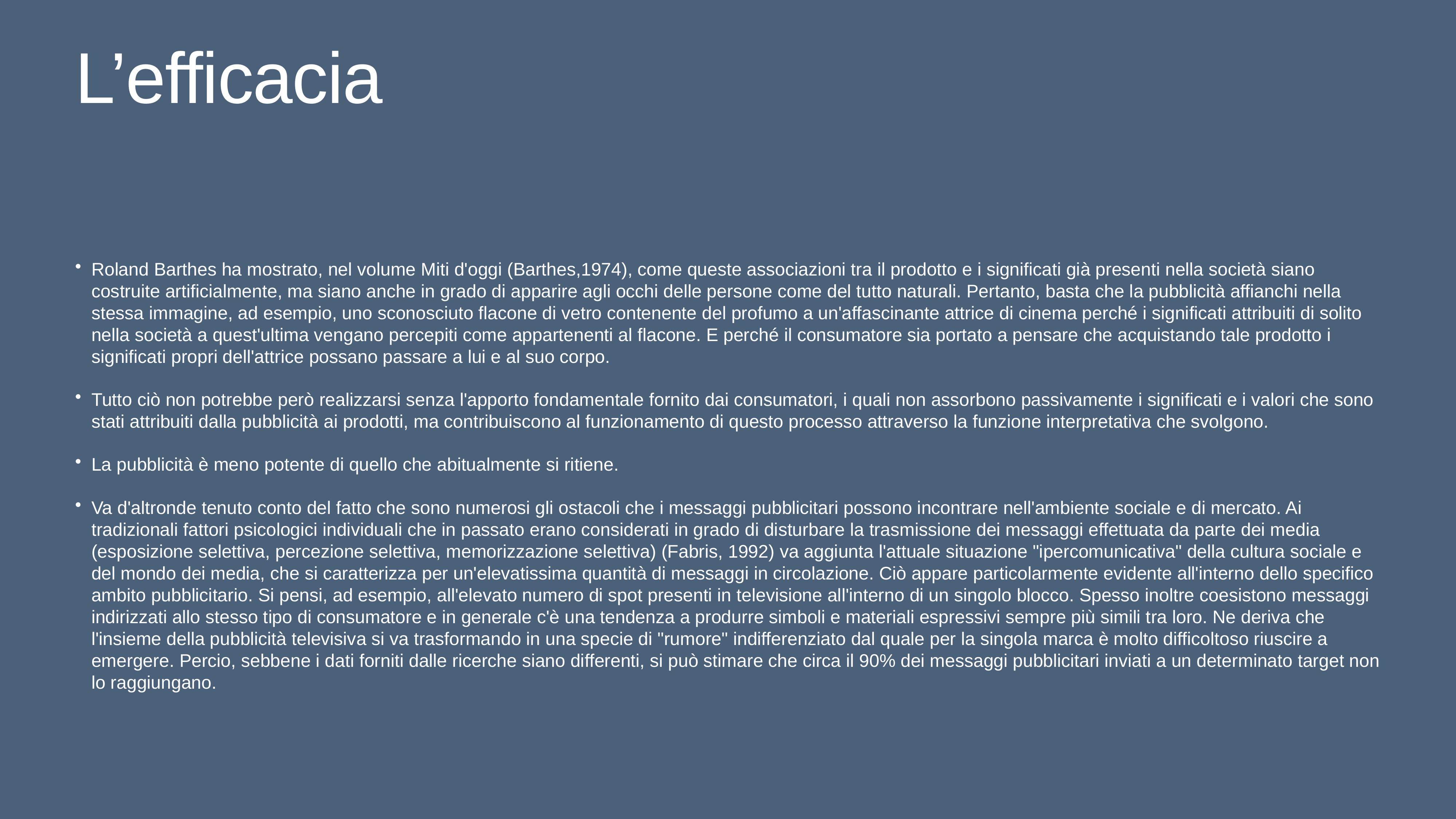

# L’efficacia

Roland Barthes ha mostrato, nel volume Miti d'oggi (Barthes,1974), come queste associazioni tra il prodotto e i significati già presenti nella società siano costruite artificialmente, ma siano anche in grado di apparire agli occhi delle persone come del tutto naturali. Pertanto, basta che la pubblicità affianchi nella stessa immagine, ad esempio, uno sconosciuto flacone di vetro contenente del profumo a un'affascinante attrice di cinema perché i significati attribuiti di solito nella società a quest'ultima vengano percepiti come appartenenti al flacone. E perché il consumatore sia portato a pensare che acquistando tale prodotto i significati propri dell'attrice possano passare a lui e al suo corpo.
Tutto ciò non potrebbe però realizzarsi senza l'apporto fondamentale fornito dai consumatori, i quali non assorbono passivamente i significati e i valori che sono stati attribuiti dalla pubblicità ai prodotti, ma contribuiscono al funzionamento di questo processo attraverso la funzione interpretativa che svolgono.
La pubblicità è meno potente di quello che abitualmente si ritiene.
Va d'altronde tenuto conto del fatto che sono numerosi gli ostacoli che i messaggi pubblicitari possono incontrare nell'ambiente sociale e di mercato. Ai tradizionali fattori psicologici individuali che in passato erano considerati in grado di disturbare la trasmissione dei messaggi effettuata da parte dei media (esposizione selettiva, percezione selettiva, memorizzazione selettiva) (Fabris, 1992) va aggiunta l'attuale situazione "ipercomunicativa" della cultura sociale e del mondo dei media, che si caratterizza per un'elevatissima quantità di messaggi in circolazione. Ciò appare particolarmente evidente all'interno dello specifico ambito pubblicitario. Si pensi, ad esempio, all'elevato numero di spot presenti in televisione all'interno di un singolo blocco. Spesso inoltre coesistono messaggi indirizzati allo stesso tipo di consumatore e in generale c'è una tendenza a produrre simboli e materiali espressivi sempre più simili tra loro. Ne deriva che l'insieme della pubblicità televisiva si va trasformando in una specie di "rumore" indifferenziato dal quale per la singola marca è molto difficoltoso riuscire a emergere. Percio, sebbene i dati forniti dalle ricerche siano differenti, si può stimare che circa il 90% dei messaggi pubblicitari inviati a un determinato target non lo raggiungano.